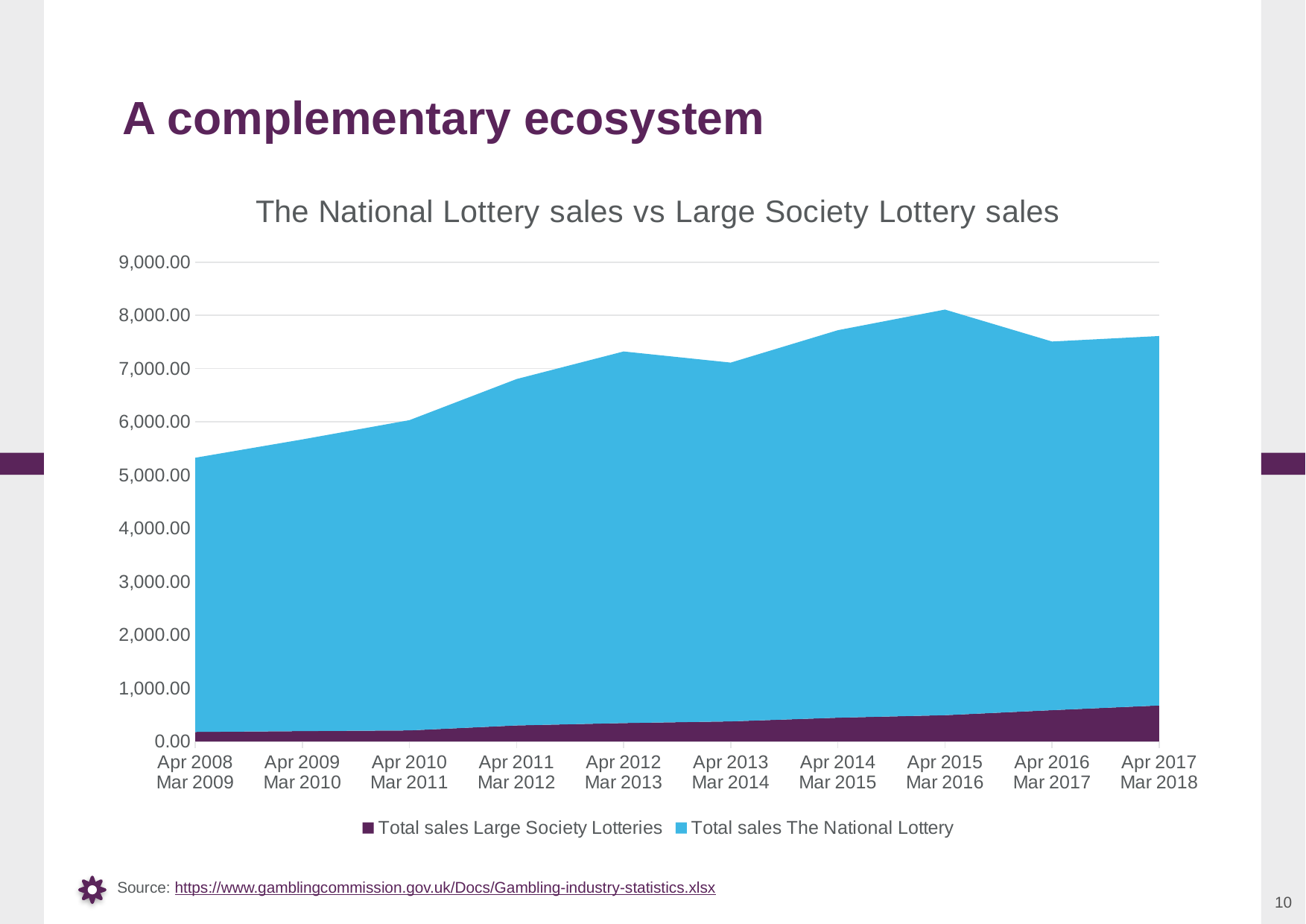

A complementary ecosystem

### Chart: The National Lottery sales vs Large Society Lottery sales

| Category | Total sales Large Society Lotteries | Total sales The National Lottery |
|---|---|---|
| Apr 2008
Mar 2009 | 178.675747 | 5149.099999999999 |
| Apr 2009
Mar 2010 | 194.90856125000002 | 5476.5 |
| Apr 2010
Mar 2011 | 208.15993955 | 5824.700000000001 |
| Apr 2011
Mar 2012 | 300.95743906 | 6503.3 |
| Apr 2012
Mar 2013 | 345.5569497300007 | 6977.1 |
| Apr 2013
Mar 2014 | 376.8234673700004 | 6736.3 |
| Apr 2014
Mar 2015 | 446.12895205999973 | 7275.2 |
| Apr 2015 Mar 2016 | 493.33635859999924 | 7615.699999999999 |
| Apr 2016 Mar 2017 | 587.661290440001 | 6921.800000000001 |
| Apr 2017
Mar 2018 | 676.4510382100003 | 6936.2 |
Source: https://www.gamblingcommission.gov.uk/Docs/Gambling-industry-statistics.xlsx